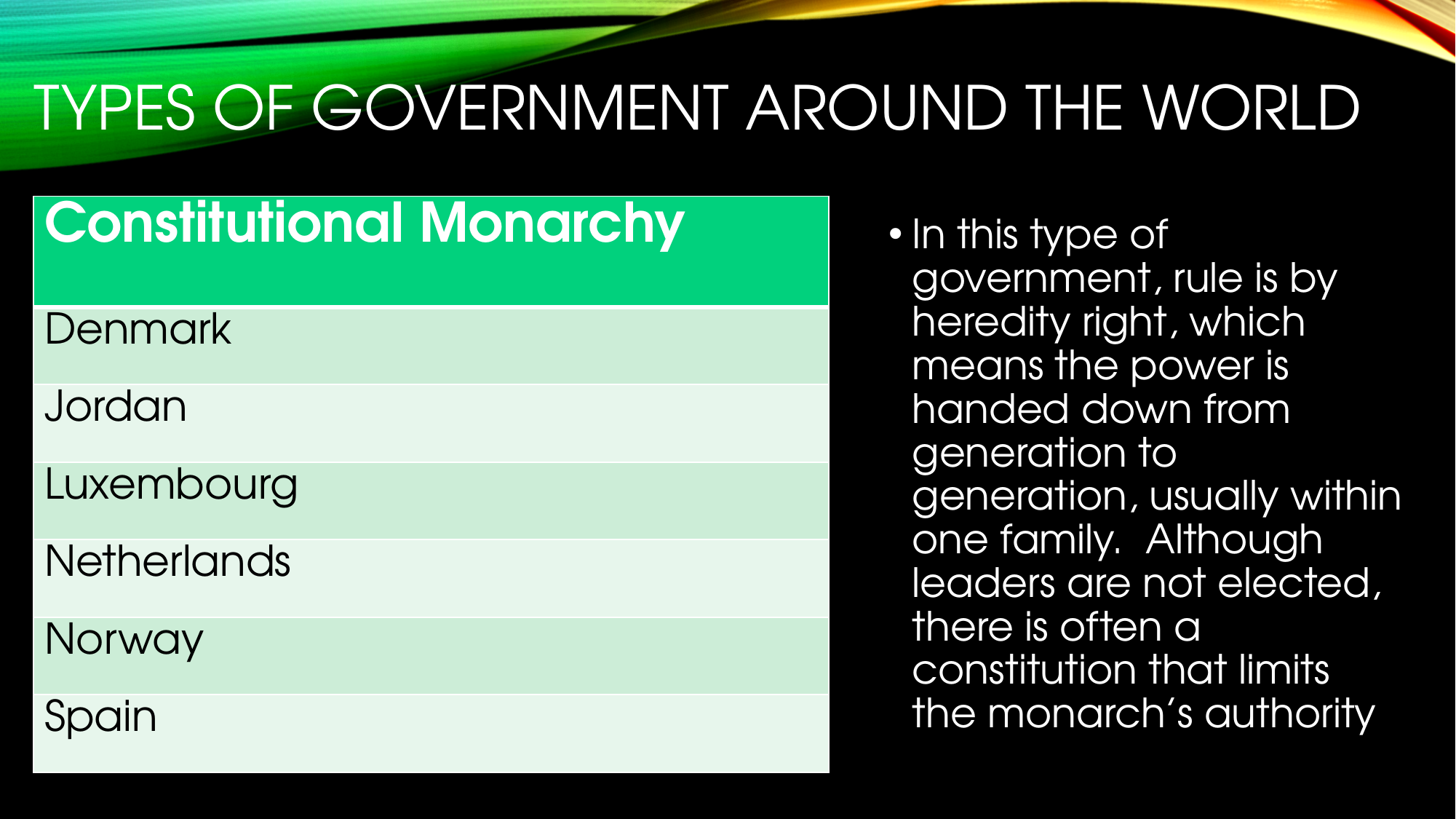

# Types of government around the world
| Constitutional Monarchy |
| --- |
| Denmark |
| Jordan |
| Luxembourg |
| Netherlands |
| Norway |
| Spain |
In this type of government, rule is by heredity right, which means the power is handed down from generation to generation, usually within one family.  Although leaders are not elected, there is often a constitution that limits the monarch’s authority